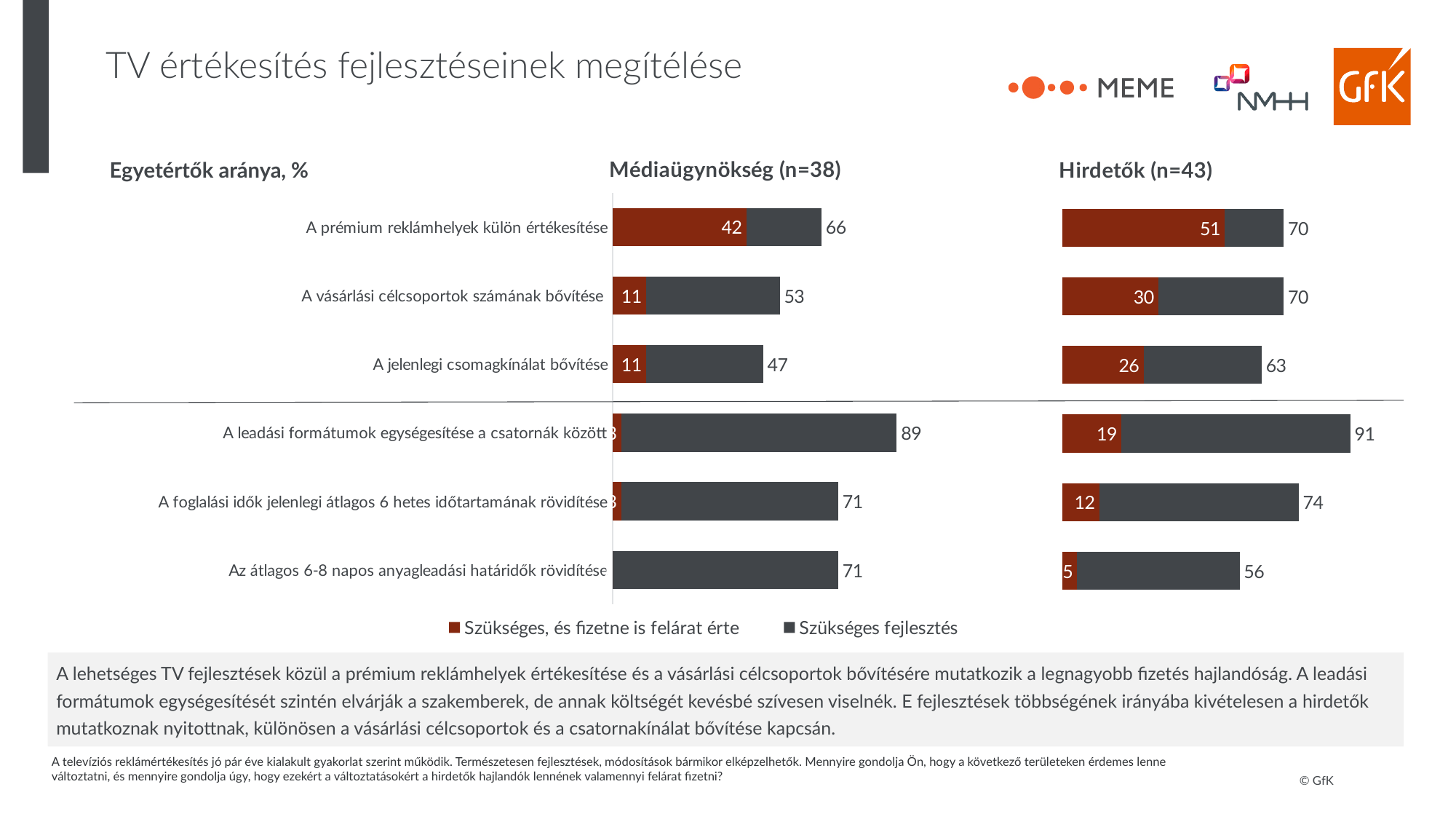

# TV értékesítés fejlesztéseinek megítélése

### Chart: Médiaügynökség (n=38)

| Category | Szükséges fejlesztés | Szükséges, és fizetne is felárat érte |
|---|---|---|
| A prémium reklámhelyek külön értékesítése | 65.78947368421053 | 42.10526315789473 |
| A vásárlási célcsoportok számának bővítése  | 52.63157894736842 | 10.526315789473683 |
| A jelenlegi csomagkínálat bővítése | 47.368421052631575 | 10.526315789473683 |
| A leadási formátumok egységesítése a csatornák között | 89.47368421052632 | 2.631578947368421 |
| A foglalási idők jelenlegi átlagos 6 hetes időtartamának rövidítése | 71.05263157894737 | 2.631578947368421 |
| Az átlagos 6-8 napos anyagleadási határidők rövidítése | 71.05263157894737 | 0.0 |

### Chart: Hirdetők (n=43)

| Category | Egyetért | Teljesen egyetért |
|---|---|---|
| A prémium reklámhelyek külön értékesítése | 69.76744186046511 | 51.162790697674424 |
| A vásárlási célcsoportok számának bővítése  | 69.76744186046511 | 30.23255813953488 |
| A jelenlegi csomagkínálat bővítése | 62.7906976744186 | 25.581395348837212 |
| A leadási formátumok egységesítése a csatornák között | 90.69767441860465 | 18.6046511627907 |
| A foglalási idők jelenlegi átlagos 6 hetes időtartamának rövidítése | 74.4186046511628 | 11.627906976744185 |
| Az átlagos 6-8 napos anyagleadási határidők rövidítése | 55.81395348837209 | 4.651162790697675 |
Egyetértők aránya, %
A lehetséges TV fejlesztések közül a prémium reklámhelyek értékesítése és a vásárlási célcsoportok bővítésére mutatkozik a legnagyobb fizetés hajlandóság. A leadási formátumok egységesítését szintén elvárják a szakemberek, de annak költségét kevésbé szívesen viselnék. E fejlesztések többségének irányába kivételesen a hirdetők mutatkoznak nyitottnak, különösen a vásárlási célcsoportok és a csatornakínálat bővítése kapcsán.
A televíziós reklámértékesítés jó pár éve kialakult gyakorlat szerint működik. Természetesen fejlesztések, módosítások bármikor elképzelhetők. Mennyire gondolja Ön, hogy a következő területeken érdemes lenne változtatni, és mennyire gondolja úgy, hogy ezekért a változtatásokért a hirdetők hajlandók lennének valamennyi felárat fizetni?